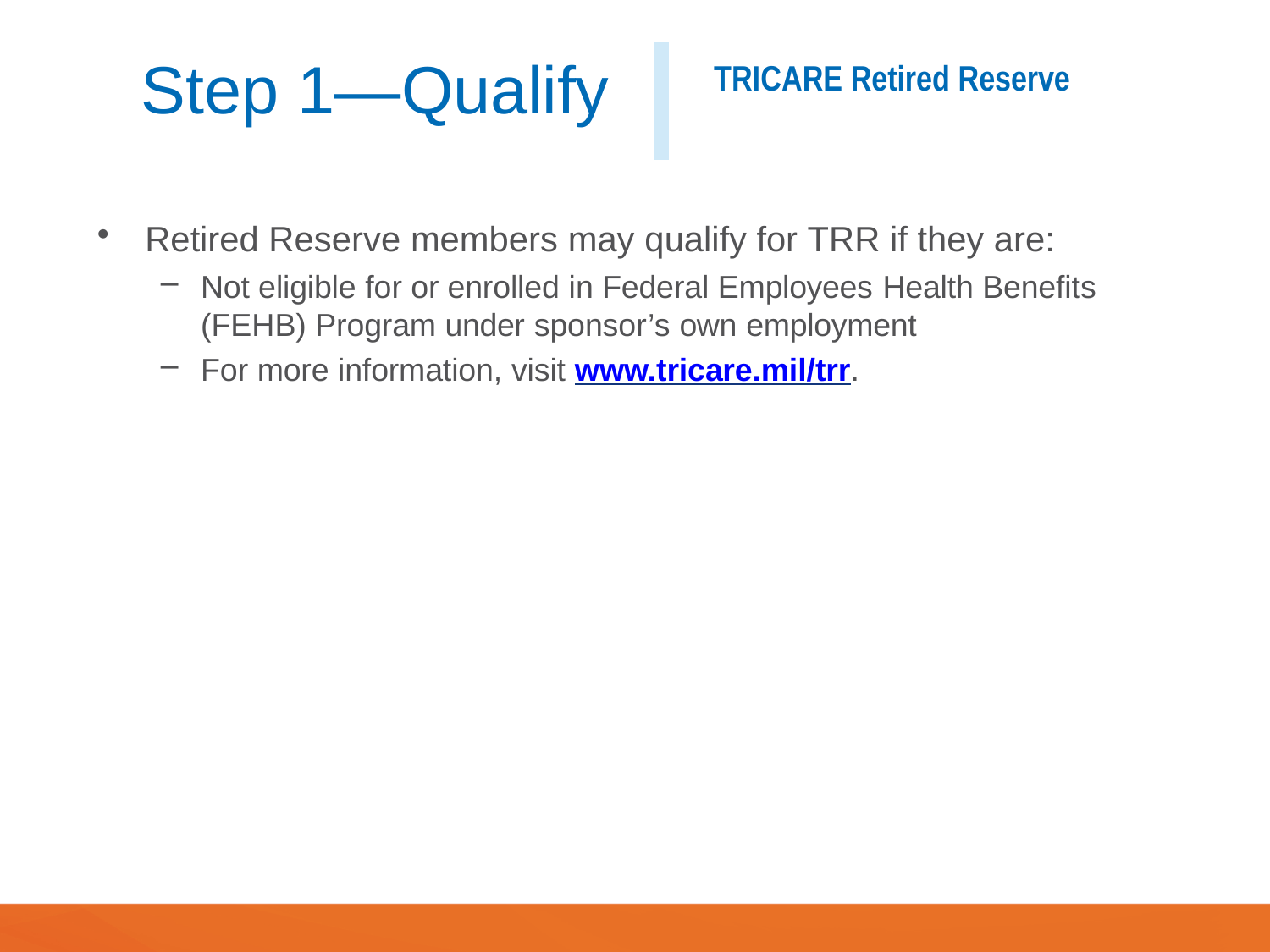

# Step 1—Qualify
TRICARE Retired Reserve
Retired Reserve members may qualify for TRR if they are:
Not eligible for or enrolled in Federal Employees Health Benefits
(FEHB) Program under sponsor’s own employment
For more information, visit www.tricare.mil/trr.